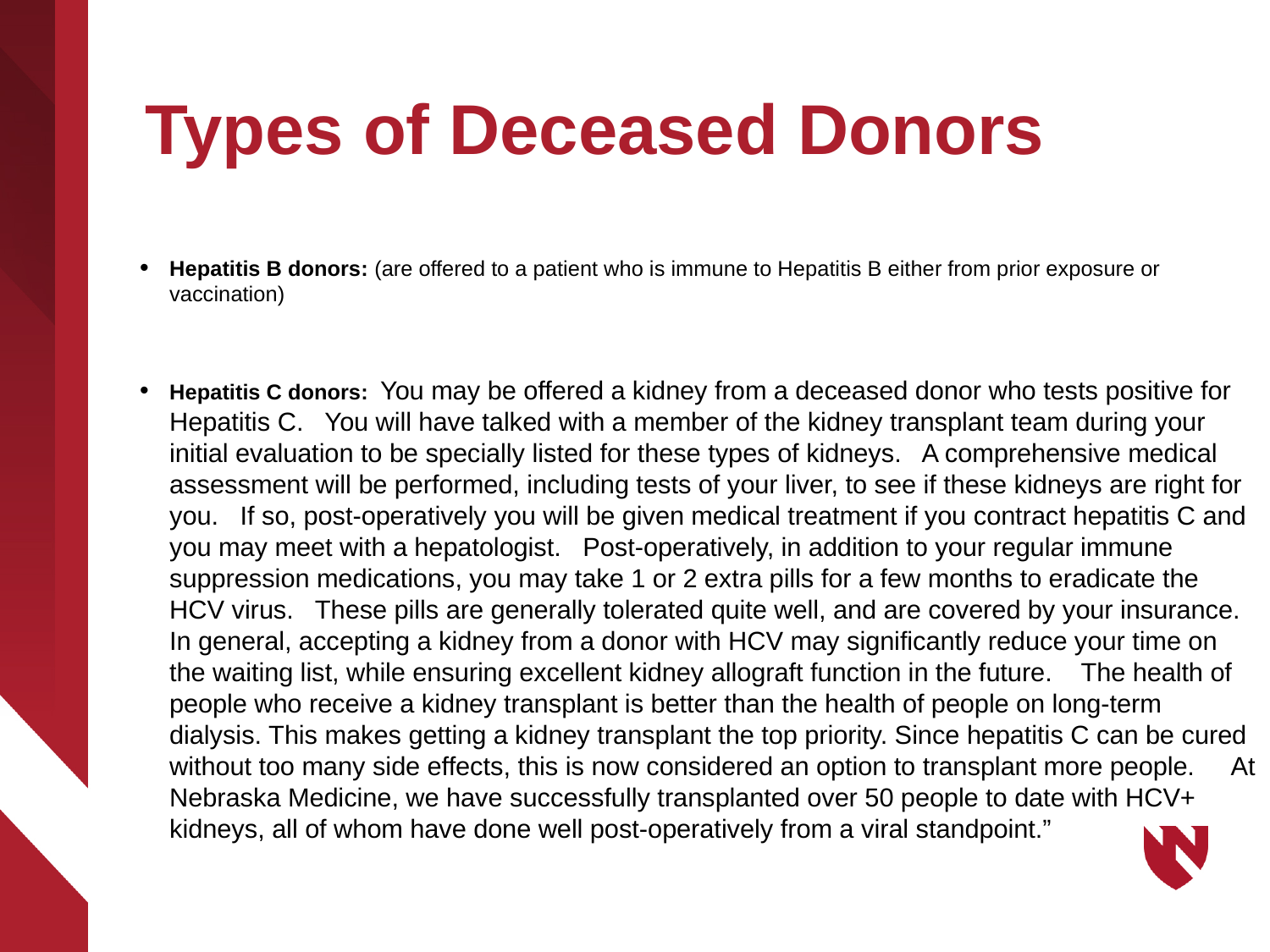

# Types of Deceased Donors
Hepatitis B donors: (are offered to a patient who is immune to Hepatitis B either from prior exposure or vaccination)

Hepatitis C donors:  You may be offered a kidney from a deceased donor who tests positive for Hepatitis C.   You will have talked with a member of the kidney transplant team during your initial evaluation to be specially listed for these types of kidneys.   A comprehensive medical assessment will be performed, including tests of your liver, to see if these kidneys are right for you.   If so, post-operatively you will be given medical treatment if you contract hepatitis C and you may meet with a hepatologist.   Post-operatively, in addition to your regular immune suppression medications, you may take 1 or 2 extra pills for a few months to eradicate the HCV virus.   These pills are generally tolerated quite well, and are covered by your insurance.  In general, accepting a kidney from a donor with HCV may significantly reduce your time on the waiting list, while ensuring excellent kidney allograft function in the future.    The health of people who receive a kidney transplant is better than the health of people on long-term dialysis. This makes getting a kidney transplant the top priority. Since hepatitis C can be cured without too many side effects, this is now considered an option to transplant more people.     At Nebraska Medicine, we have successfully transplanted over 50 people to date with HCV+ kidneys, all of whom have done well post-operatively from a viral standpoint.”